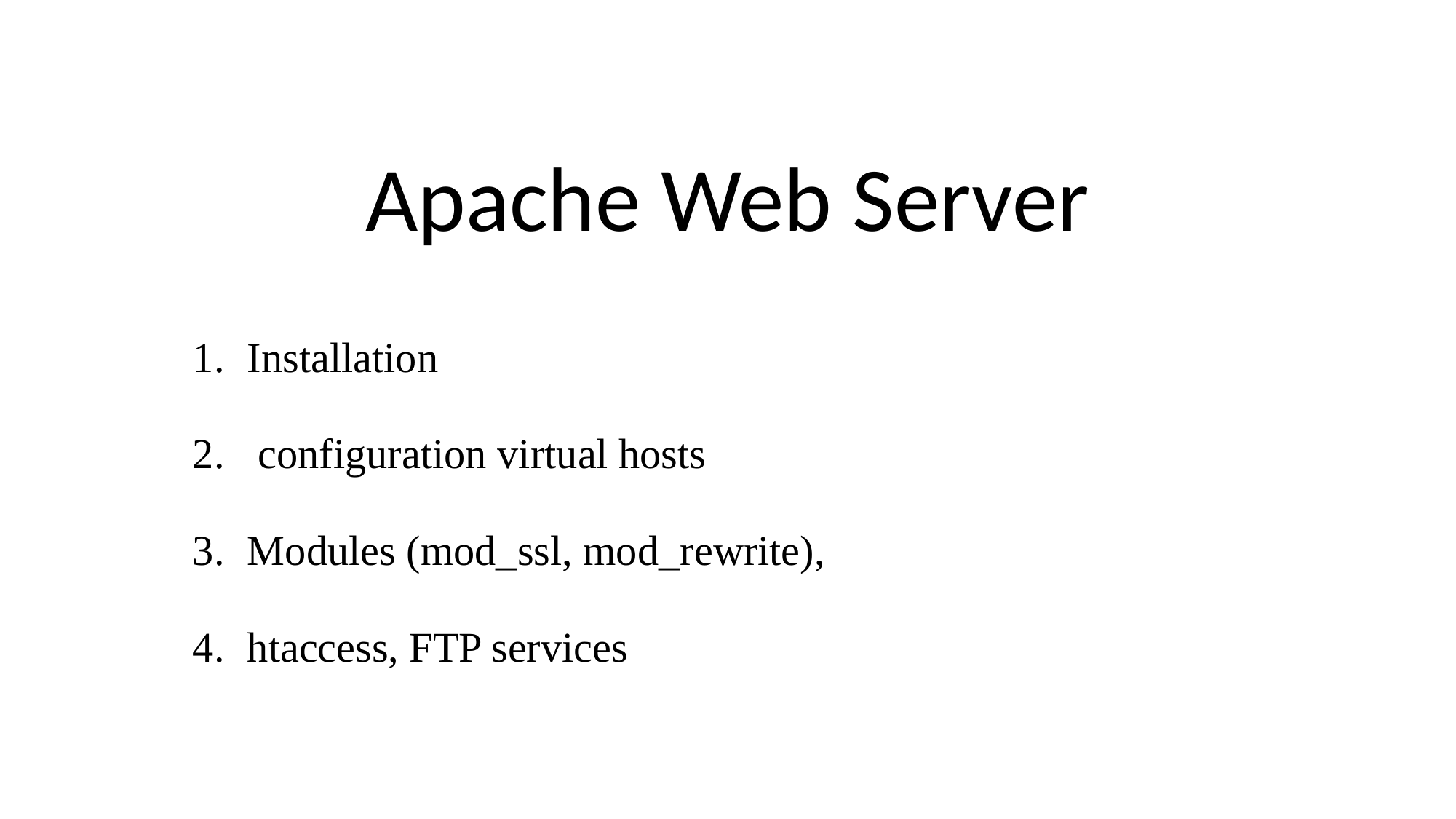

# Apache Web Server
Installation
 configuration virtual hosts
Modules (mod_ssl, mod_rewrite),
htaccess, FTP services